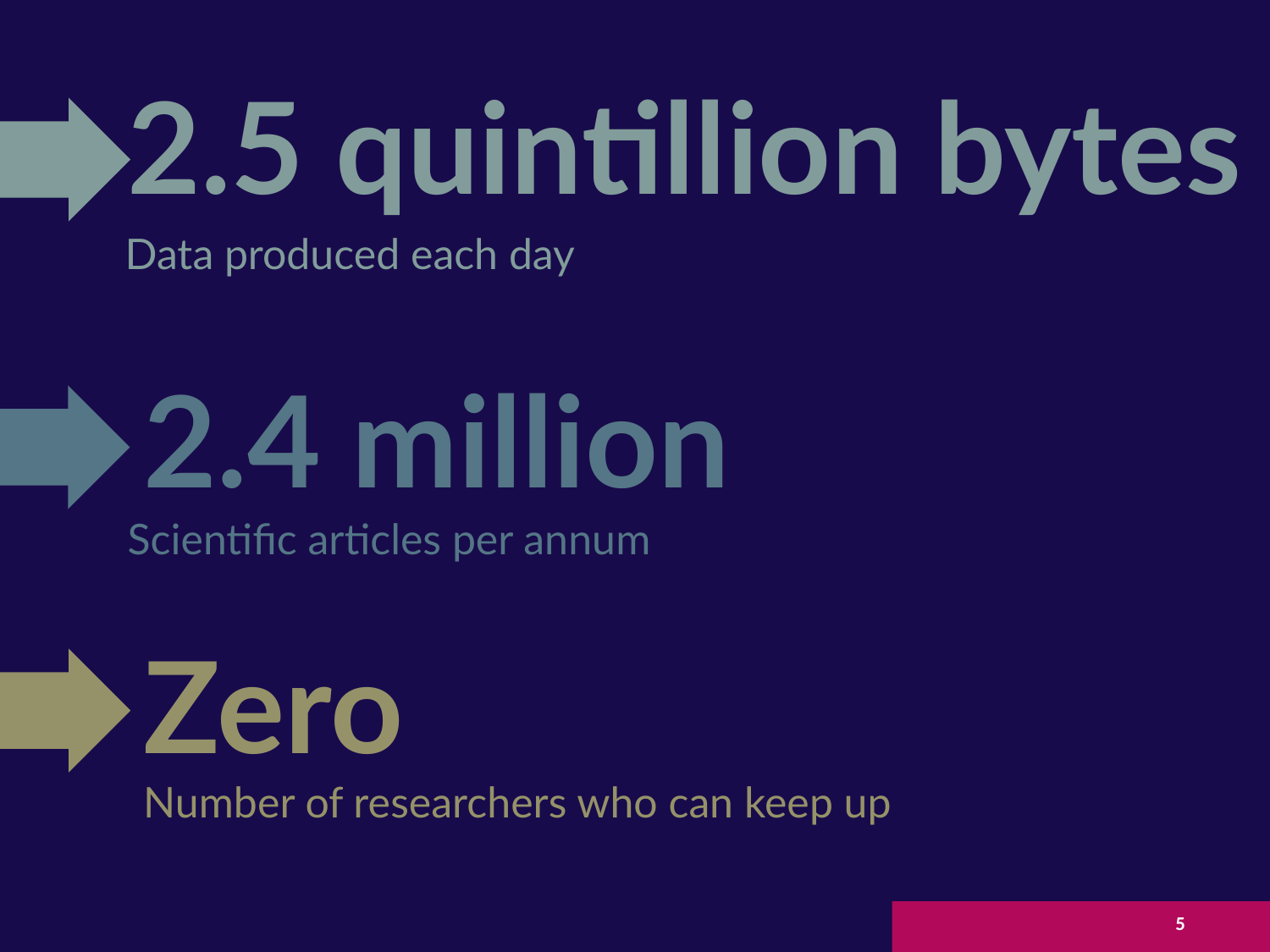

2.5 quintillion bytes

Data produced each day
2.4 million

Scientific articles per annum
Zero

Number of researchers who can keep up
5